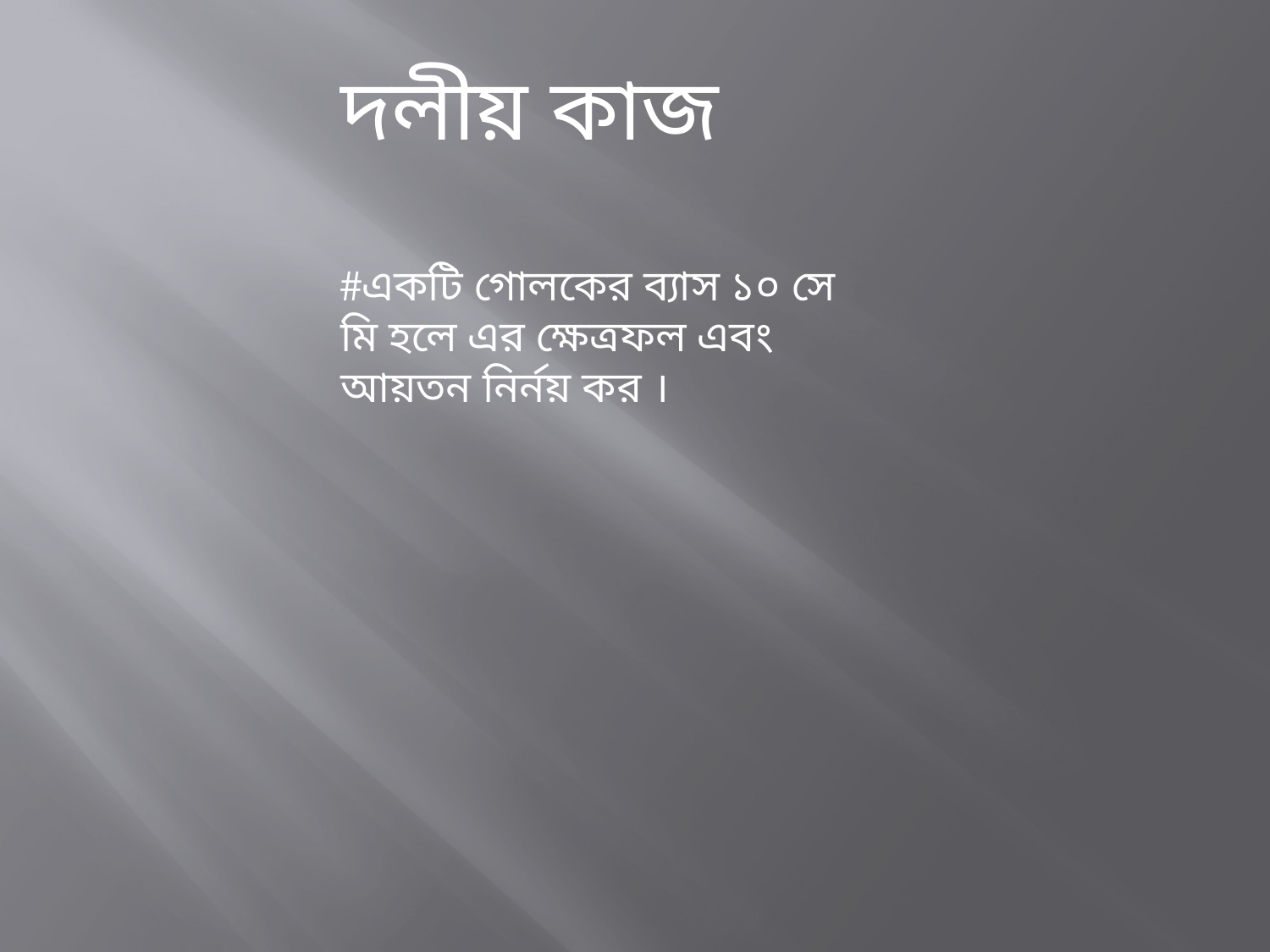

দলীয় কাজ

#একটি গোলকের ব্যাস ১০ সে মি হলে এর ক্ষেত্রফল এবং আয়তন নির্নয় কর ।